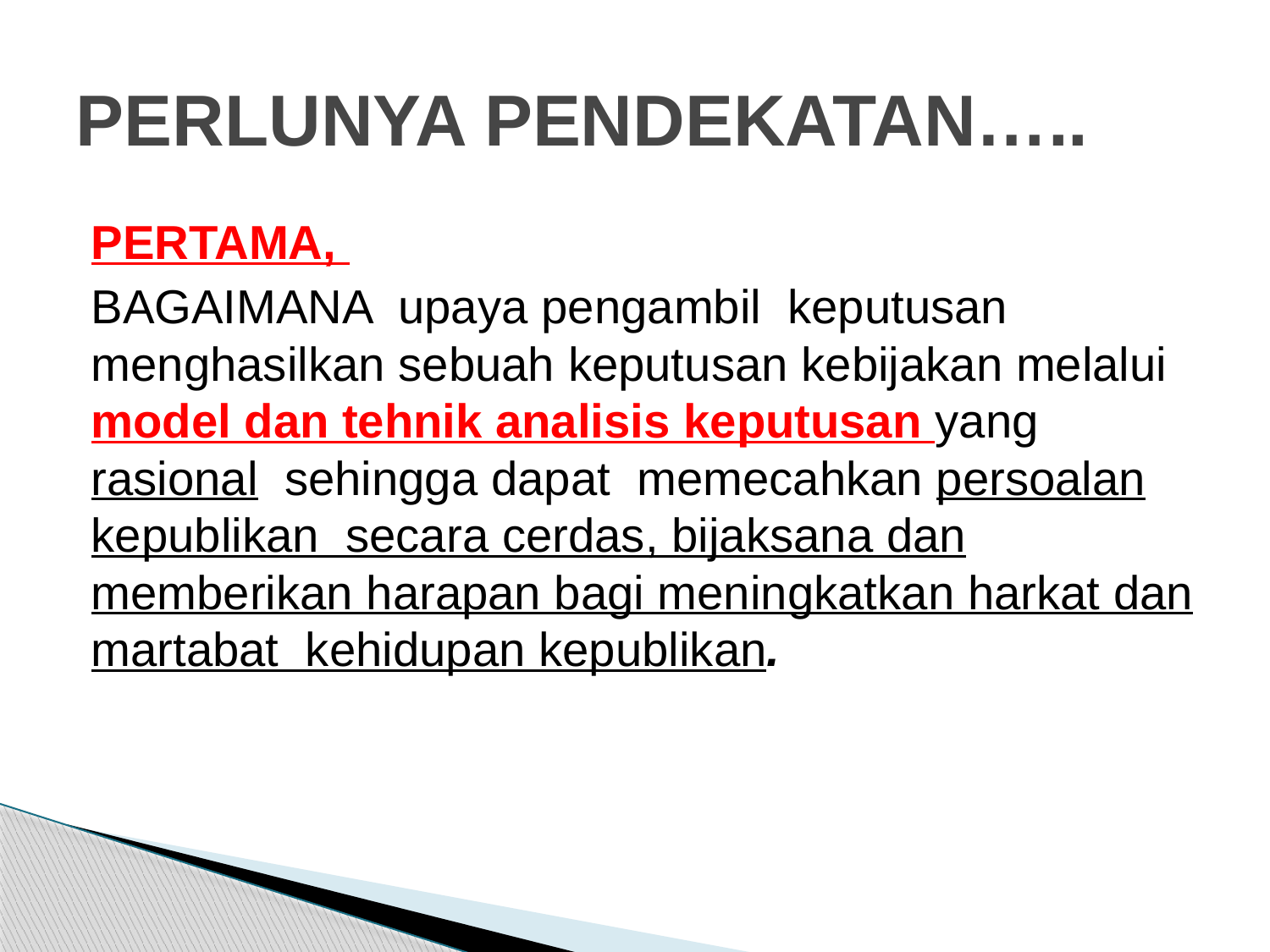

# PERLUNYA PENDEKATAN…..
PERTAMA,
BAGAIMANA  upaya pengambil  keputusan  menghasilkan sebuah keputusan kebijakan melalui model dan tehnik analisis keputusan yang rasional  sehingga dapat  memecahkan persoalan kepublikan  secara cerdas, bijaksana dan memberikan harapan bagi meningkatkan harkat dan martabat  kehidupan kepublikan.